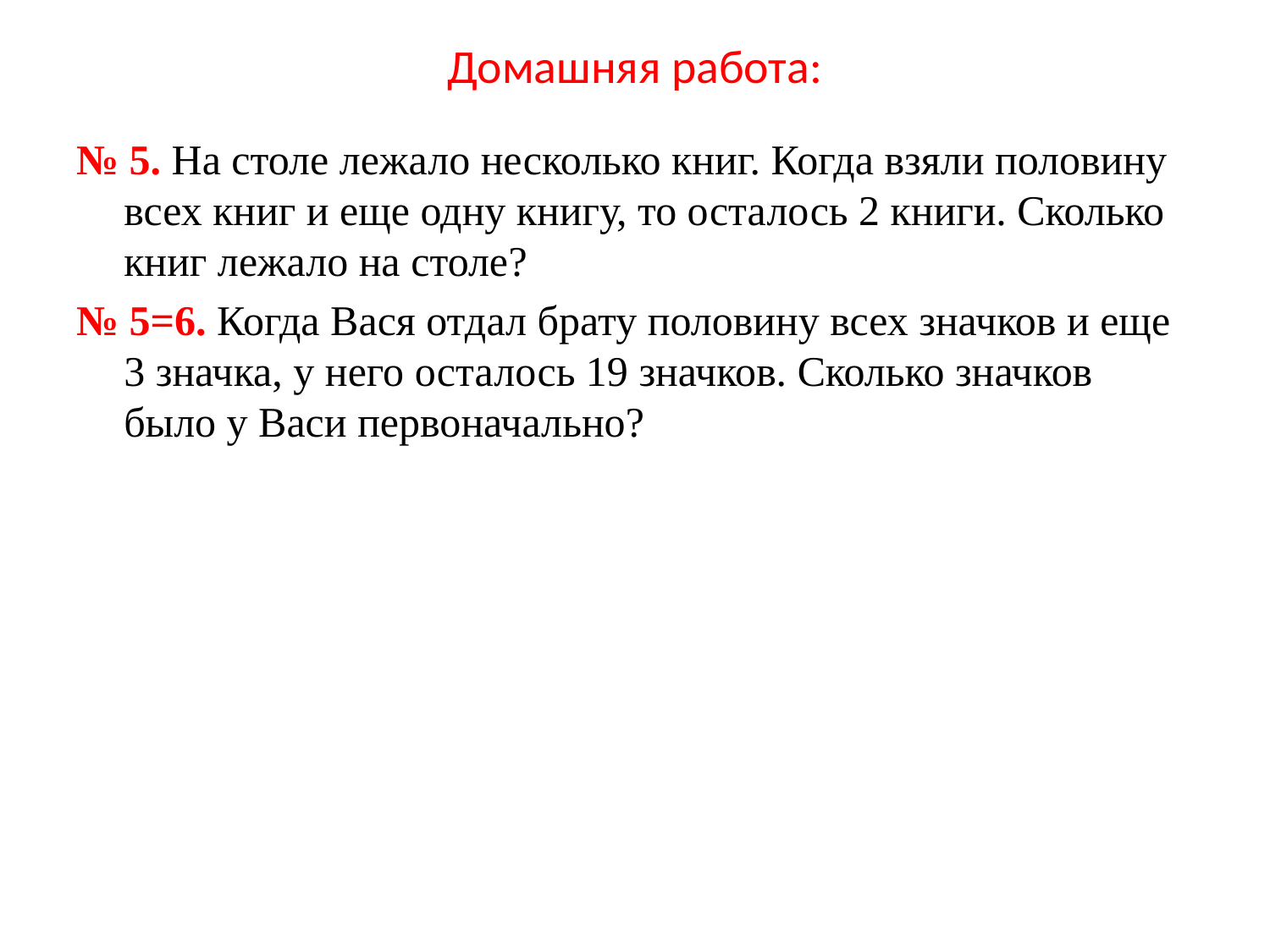

# Домашняя работа:
№ 5. На столе лежало несколько книг. Когда взяли половину всех книг и еще одну книгу, то осталось 2 книги. Сколько книг лежало на столе?
№ 5=6. Когда Вася отдал брату половину всех значков и еще 3 значка, у него осталось 19 значков. Сколько значков было у Васи первоначально?